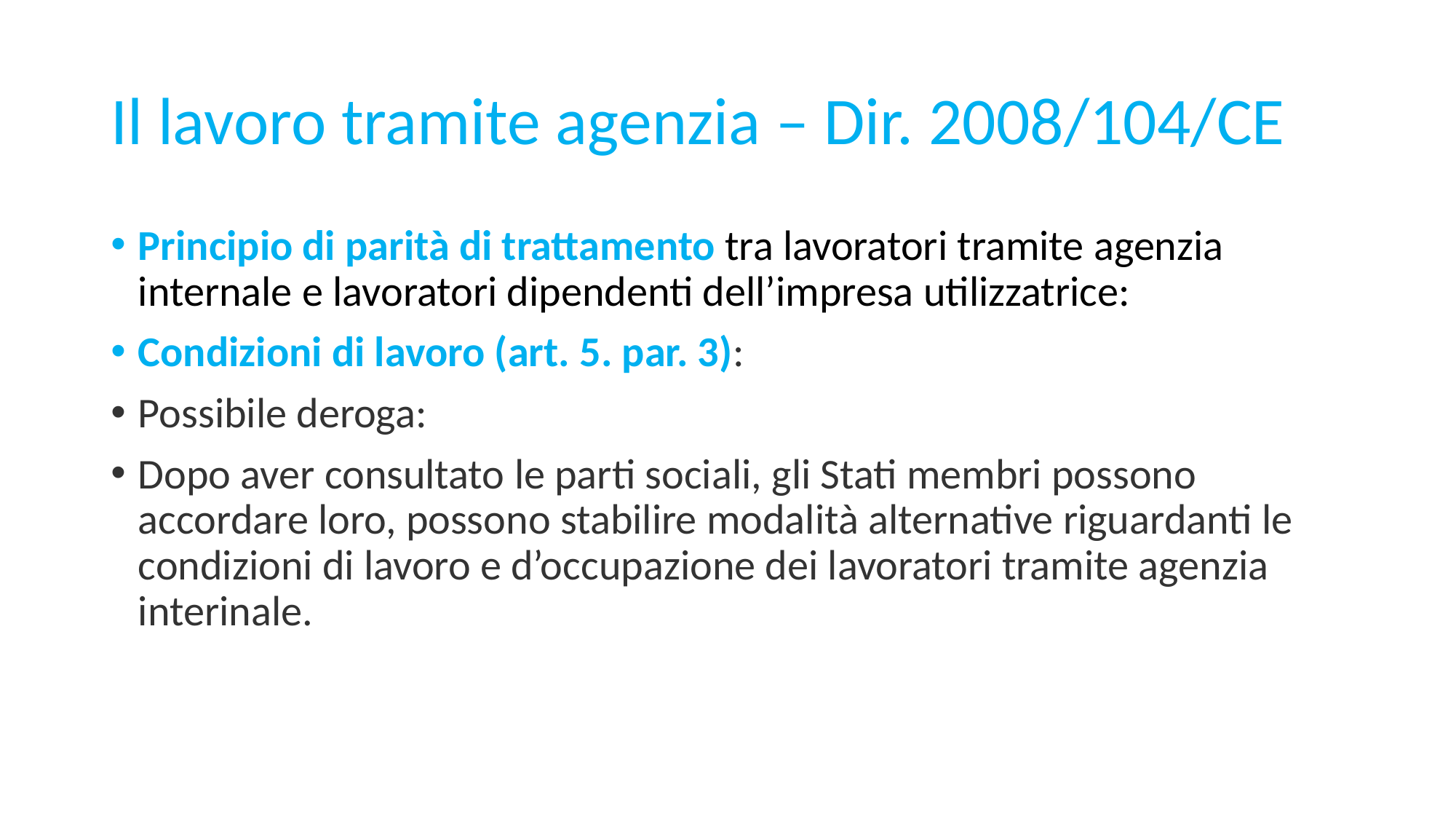

# Il lavoro tramite agenzia – Dir. 2008/104/CE
Principio di parità di trattamento tra lavoratori tramite agenzia internale e lavoratori dipendenti dell’impresa utilizzatrice:
Condizioni di lavoro (art. 5. par. 3):
Possibile deroga:
Dopo aver consultato le parti sociali, gli Stati membri possono accordare loro, possono stabilire modalità alternative riguardanti le condizioni di lavoro e d’occupazione dei lavoratori tramite agenzia interinale.